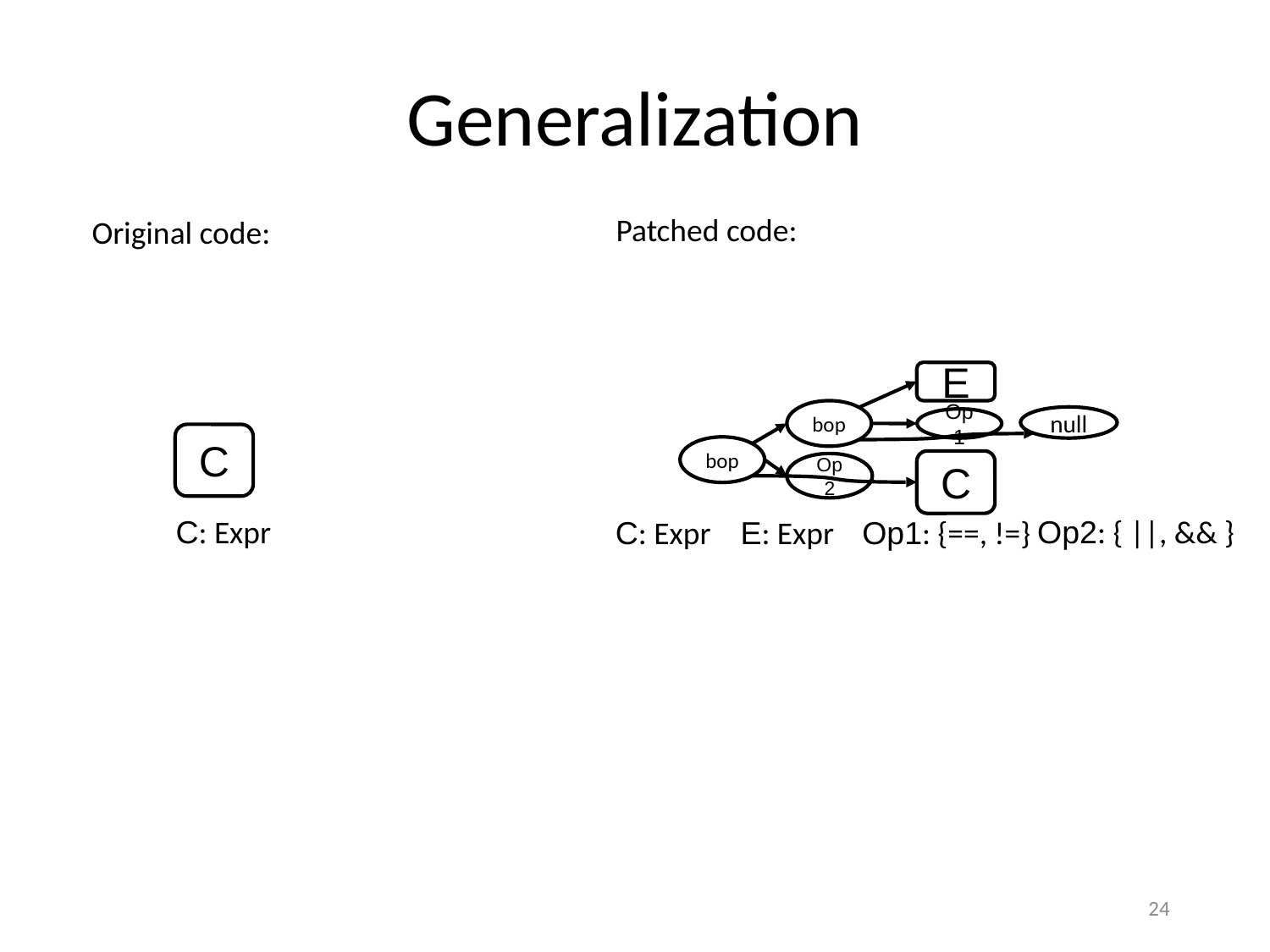

# Generalization
Patched code:
Original code:
E
bop
null
Op1
bop
C
Op2
Op2: { ||, && }
C: Expr
E: Expr
Op1: {==, !=}
C
C: Expr
24